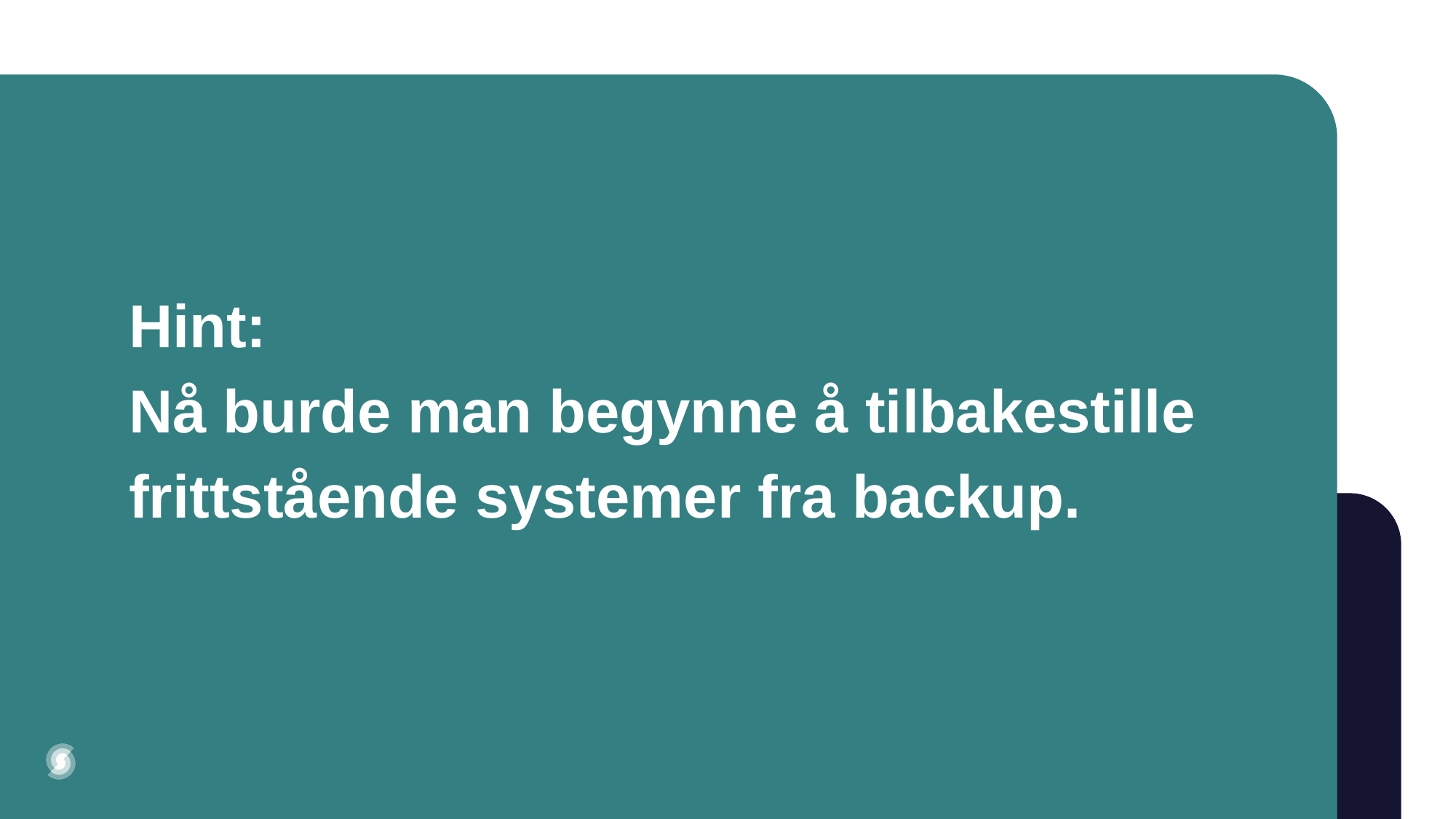

# Hint: Nå burde man begynne å tilbakestille frittstående systemer fra backup.